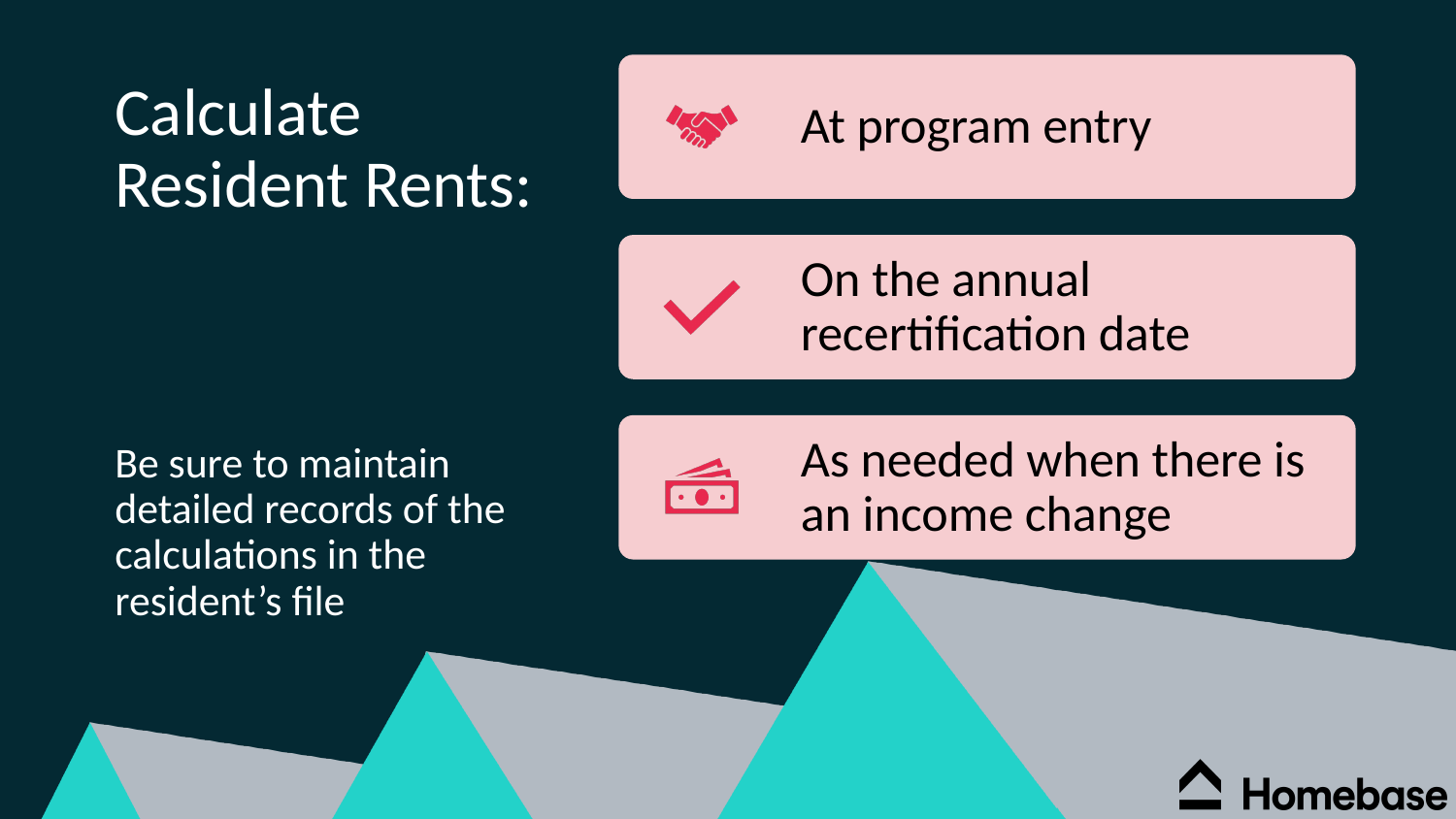

# Calculate Resident Rents:
At program entry
On the annual recertification date
As needed when there is an income change

Be sure to maintain detailed records of the calculations in the resident’s file